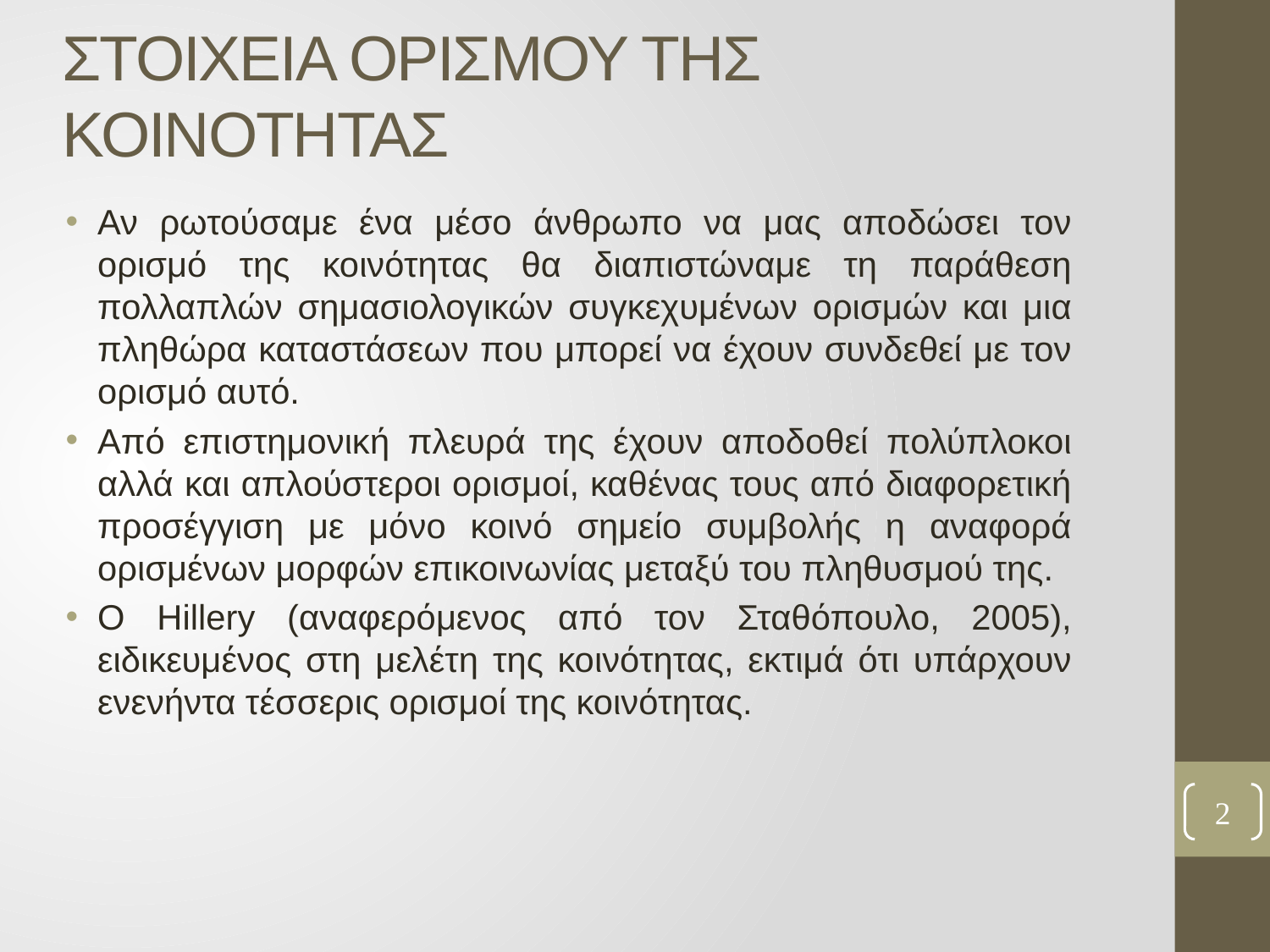

# ΣΤΟΙΧΕΙΑ ΟΡΙΣΜΟΥ ΤΗΣ ΚΟΙΝΟΤΗΤΑΣ
Αν ρωτούσαμε ένα μέσο άνθρωπο να μας αποδώσει τον ορισμό της κοινότητας θα διαπιστώναμε τη παράθεση πολλαπλών σημασιολογικών συγκεχυμένων ορισμών και μια πληθώρα καταστάσεων που μπορεί να έχουν συνδεθεί με τον ορισμό αυτό.
Από επιστημονική πλευρά της έχουν αποδοθεί πολύπλοκοι αλλά και απλούστεροι ορισμοί, καθένας τους από διαφορετική προσέγγιση με μόνο κοινό σημείο συμβολής η αναφορά ορισμένων μορφών επικοινωνίας μεταξύ του πληθυσμού της.
Ο Hillery (αναφερόμενος από τον Σταθόπουλο, 2005), ειδικευμένος στη μελέτη της κοινότητας, εκτιμά ότι υπάρχουν ενενήντα τέσσερις ορισμοί της κοινότητας.
2